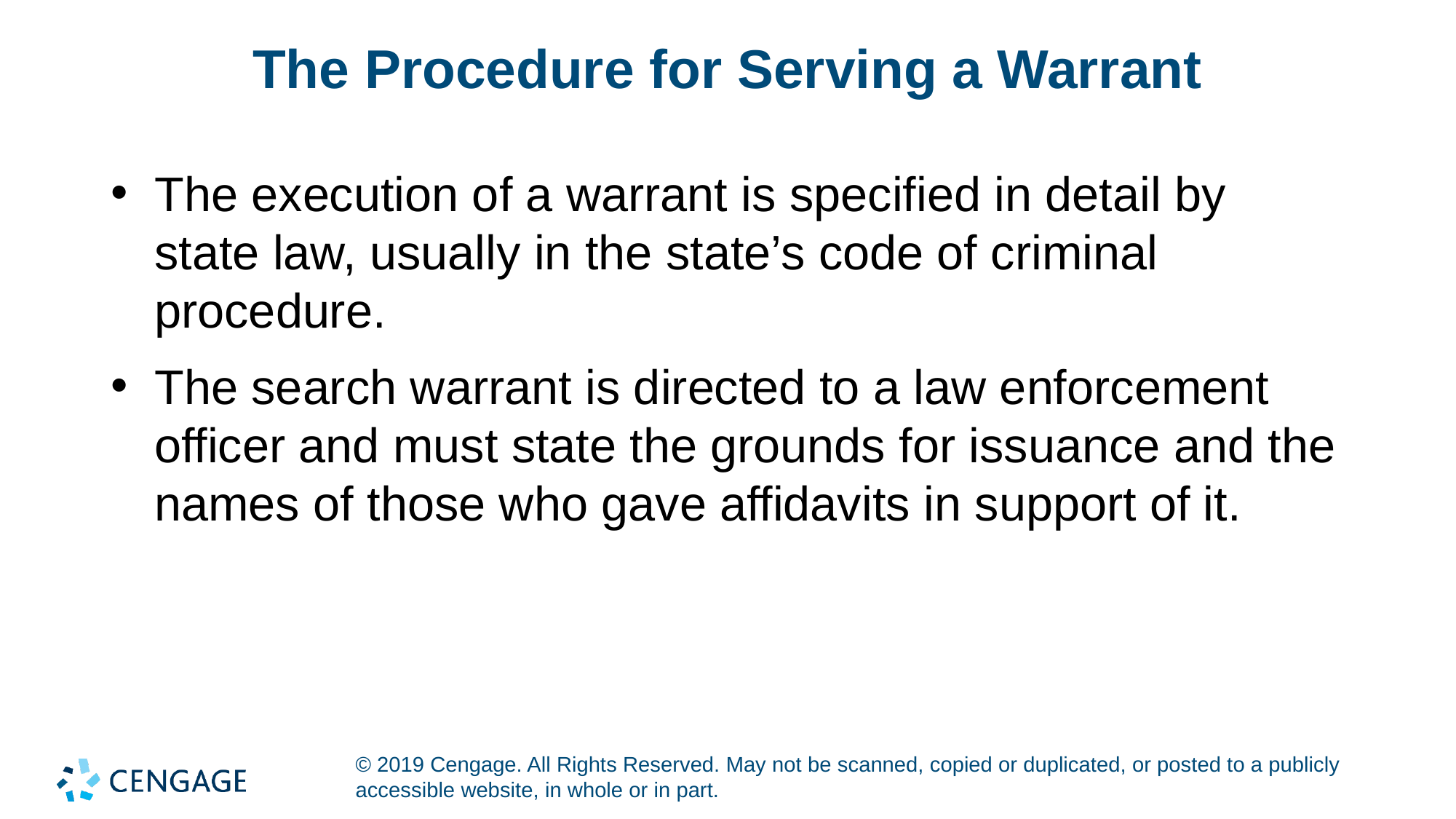

# The Procedure for Serving a Warrant
The execution of a warrant is specified in detail by state law, usually in the state’s code of criminal procedure.
The search warrant is directed to a law enforcement officer and must state the grounds for issuance and the names of those who gave affidavits in support of it.